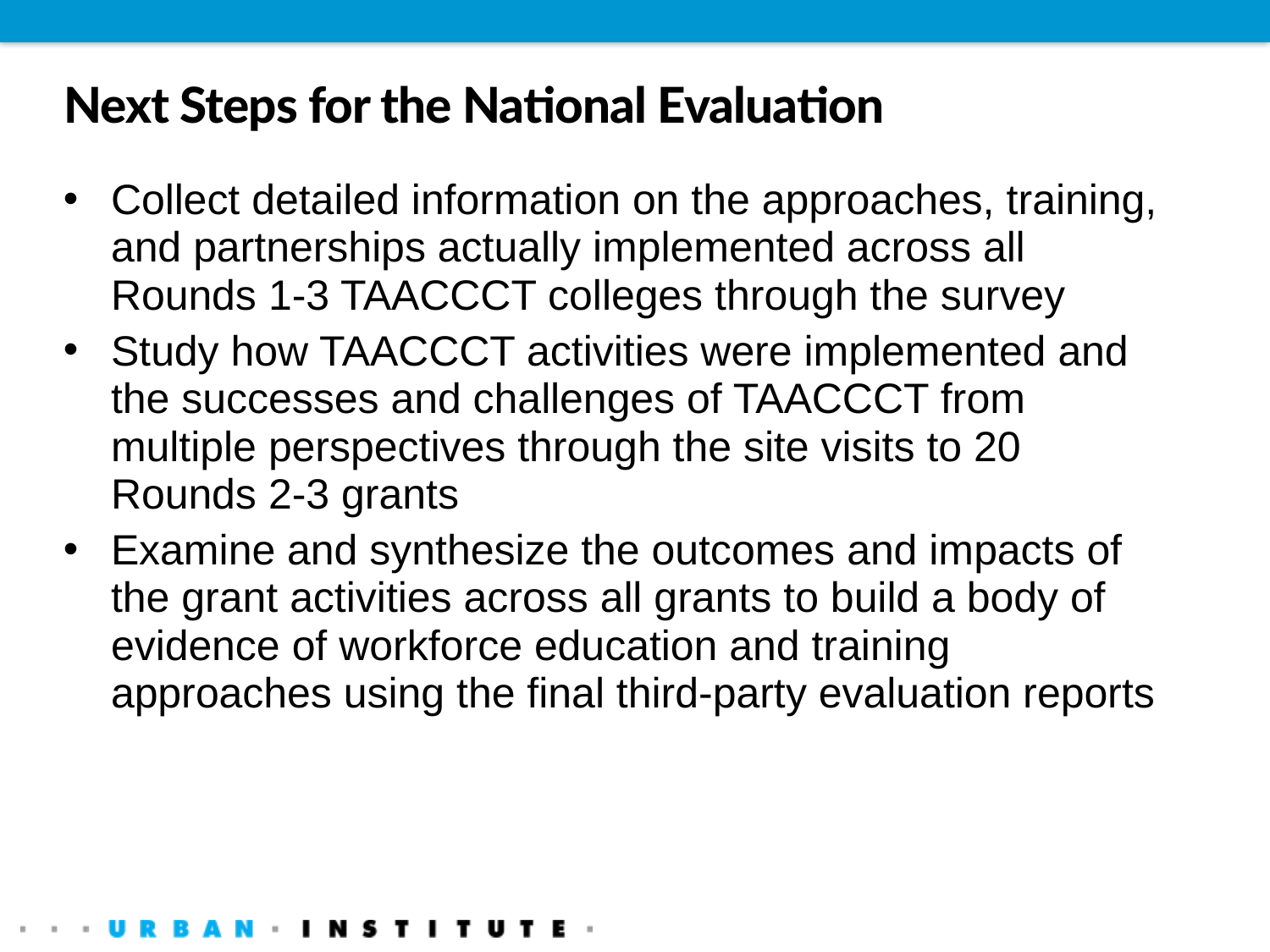

# Next Steps for the National Evaluation
Collect detailed information on the approaches, training, and partnerships actually implemented across all Rounds 1-3 TAACCCT colleges through the survey
Study how TAACCCT activities were implemented and the successes and challenges of TAACCCT from multiple perspectives through the site visits to 20 Rounds 2-3 grants
Examine and synthesize the outcomes and impacts of the grant activities across all grants to build a body of evidence of workforce education and training approaches using the final third-party evaluation reports